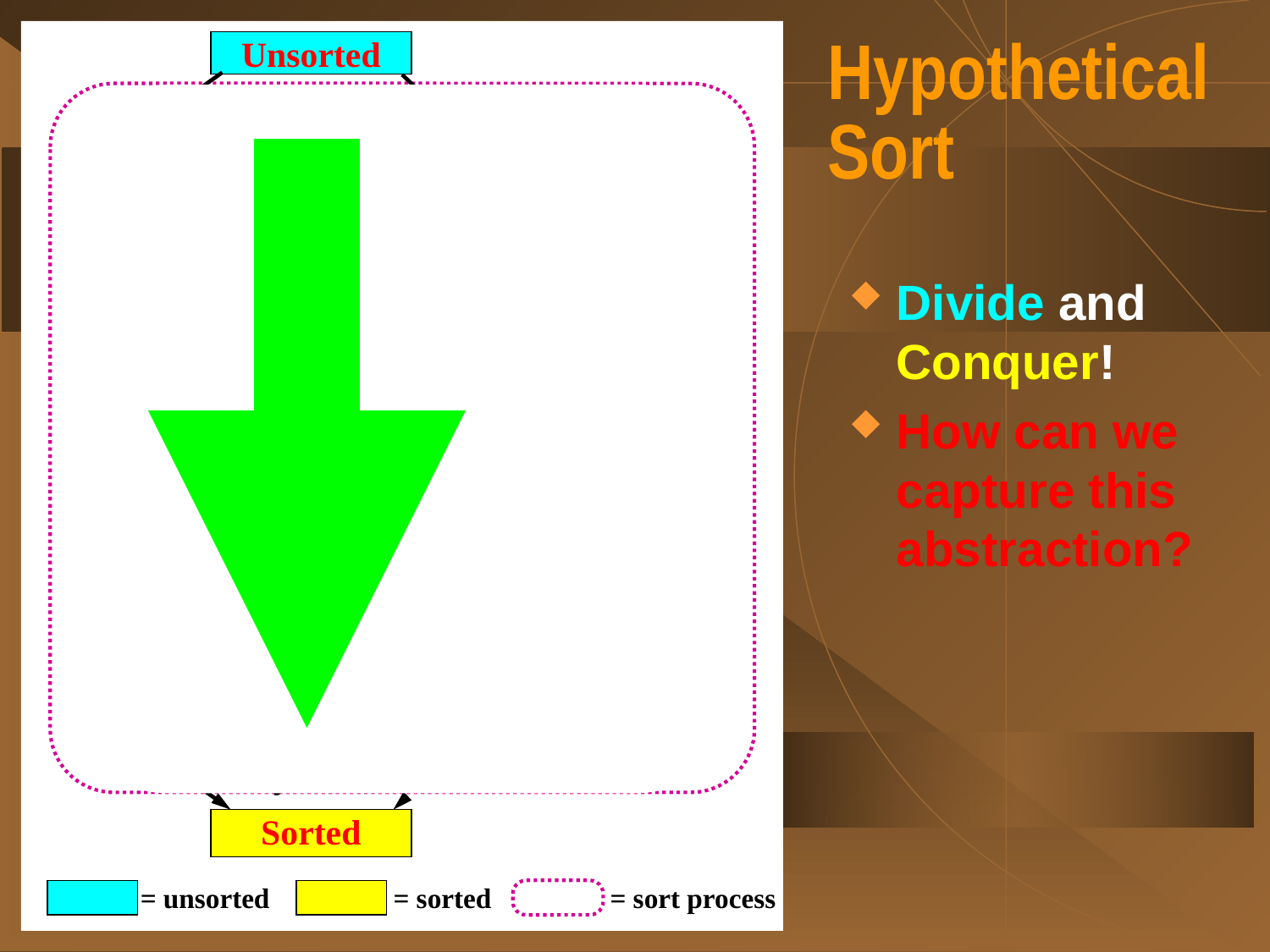

Unsorted

split

split

split

split

split

join

join

join
join

join

Sorted

= unsorted

= sorted

= sort process

# Hypothetical Sort

Divide and Conquer!
How can we capture this abstraction?